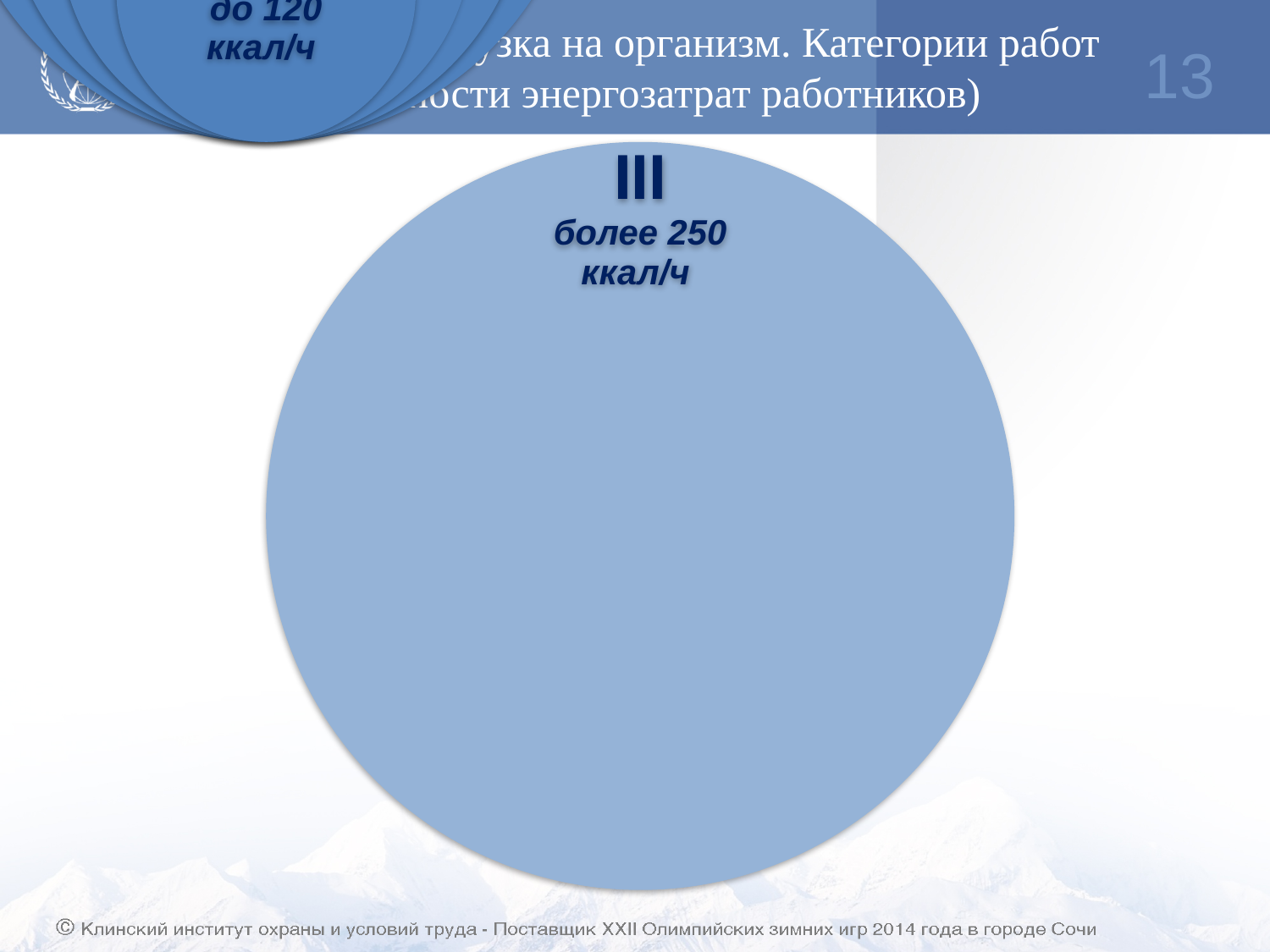

# Физическая нагрузка на организм. Категории работ (по интенсивности энергозатрат работников)
13
III
более 250 ккал/ч
IIб
Iб